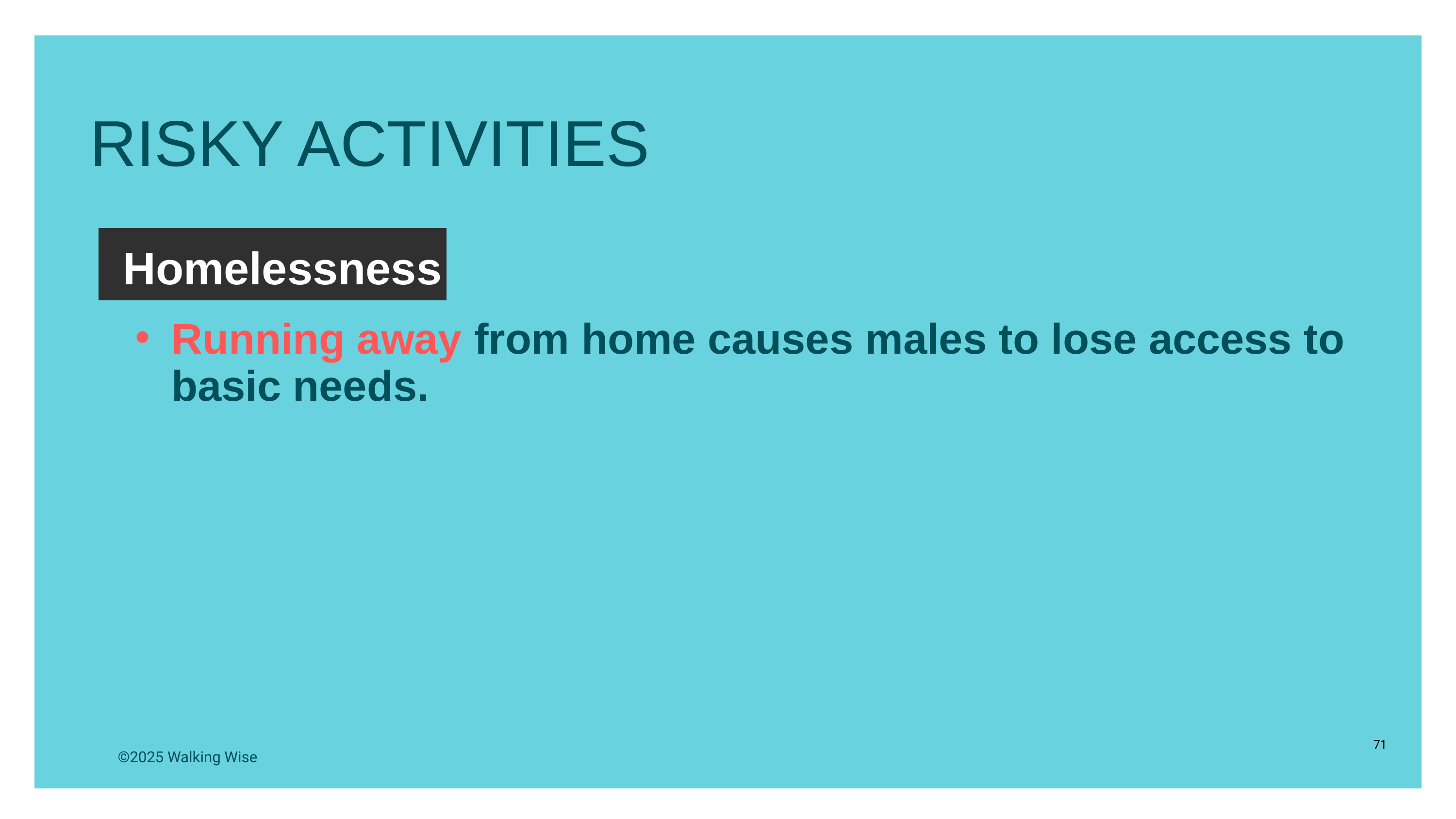

RISKY ACTIVITIES

Homelessness
Running away from home causes males to lose access to basic needs.
71
©2025 Walking Wise